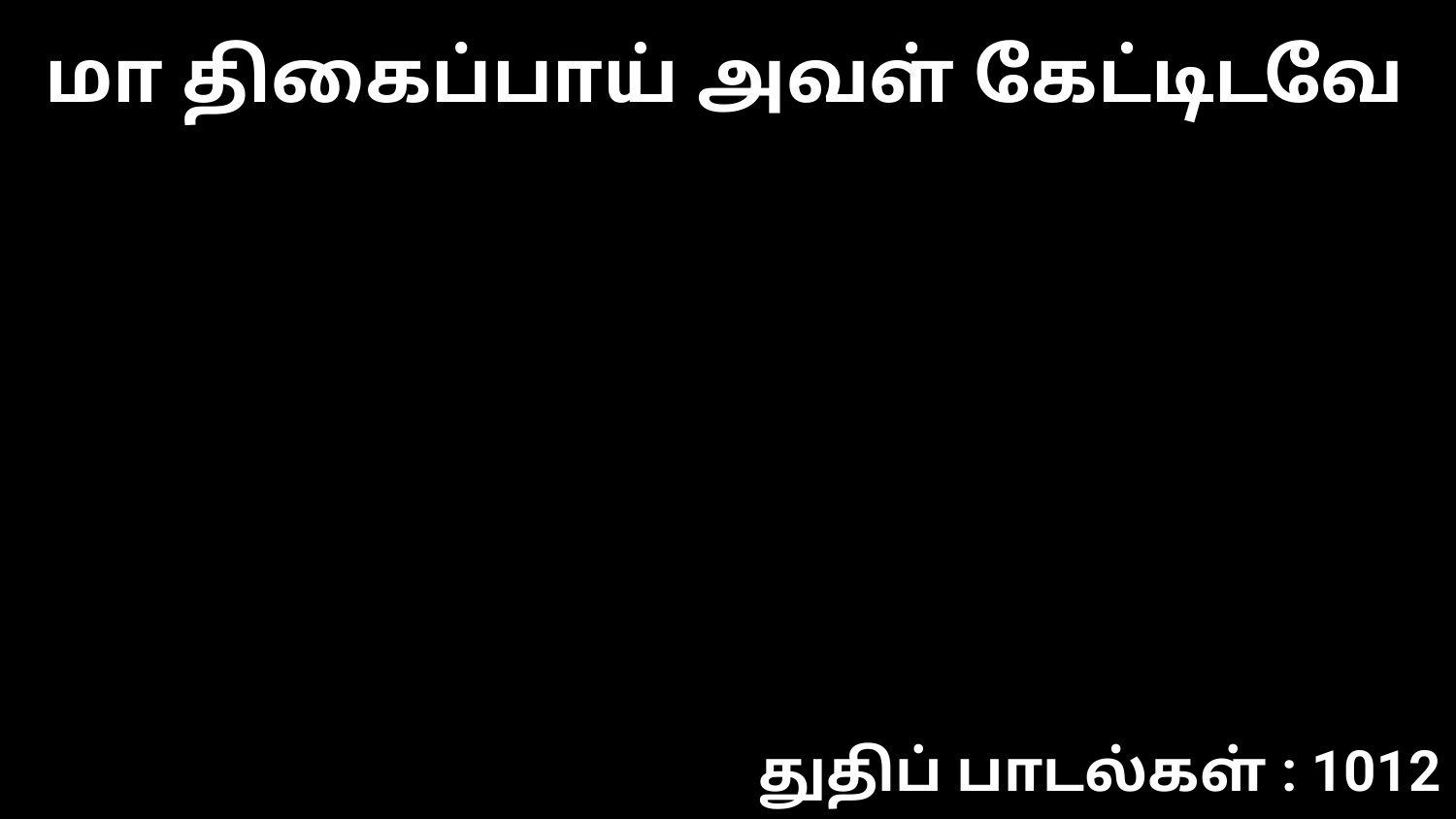

மா திகைப்பாய் அவள் கேட்டிடவே
துதிப் பாடல்கள் : 1012